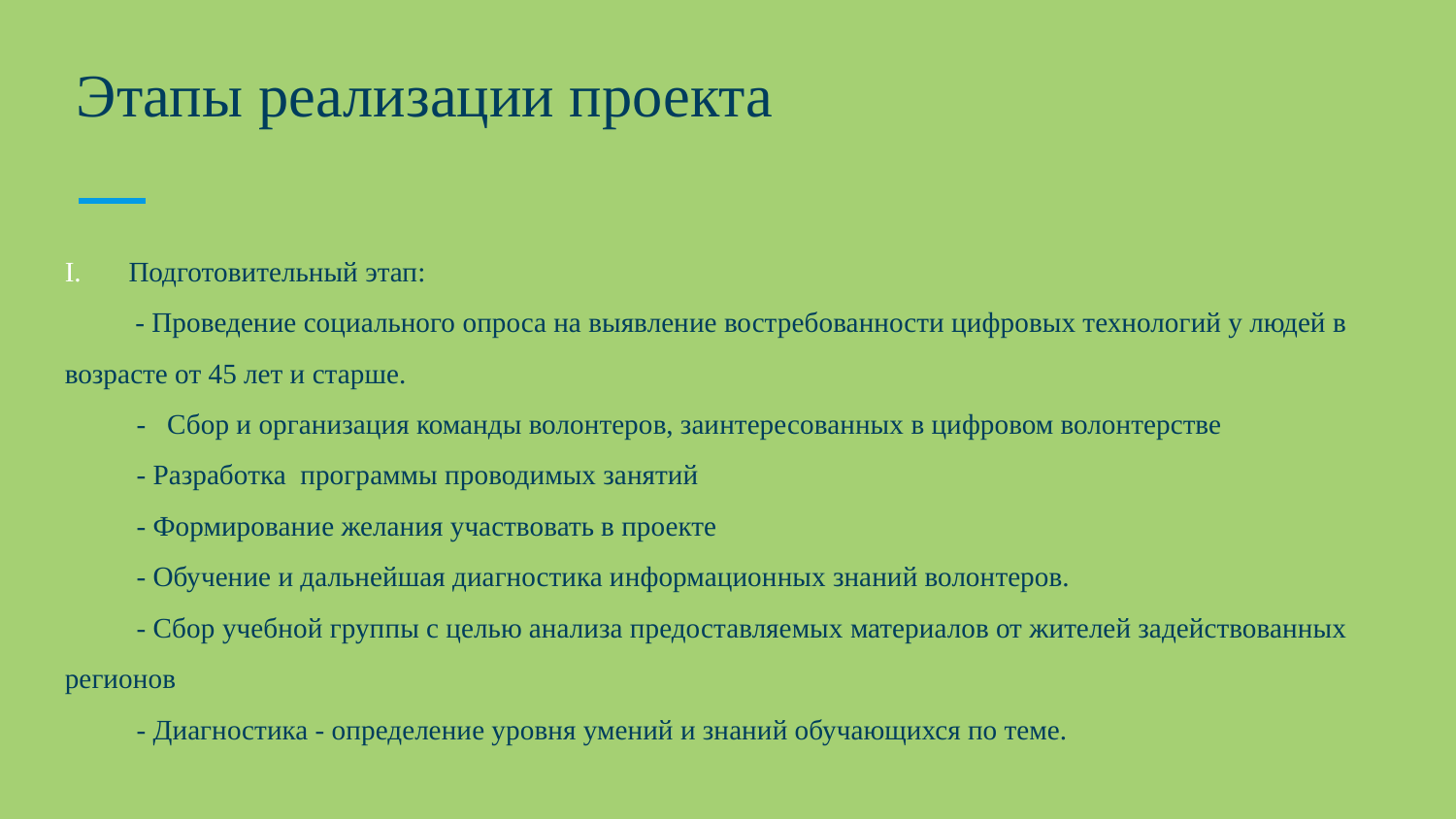

# Этапы реализации проекта
Подготовительный этап:
          - Проведение социального опроса на выявление востребованности цифровых технологий у людей в возрасте от 45 лет и старше.
-   Сбор и организация команды волонтеров, заинтересованных в цифровом волонтерстве
- Разработка  программы проводимых занятий
- Формирование желания участвовать в проекте
- Обучение и дальнейшая диагностика информационных знаний волонтеров.
- Сбор учебной группы с целью анализа предоставляемых материалов от жителей задействованных регионов
- Диагностика - определение уровня умений и знаний обучающихся по теме.